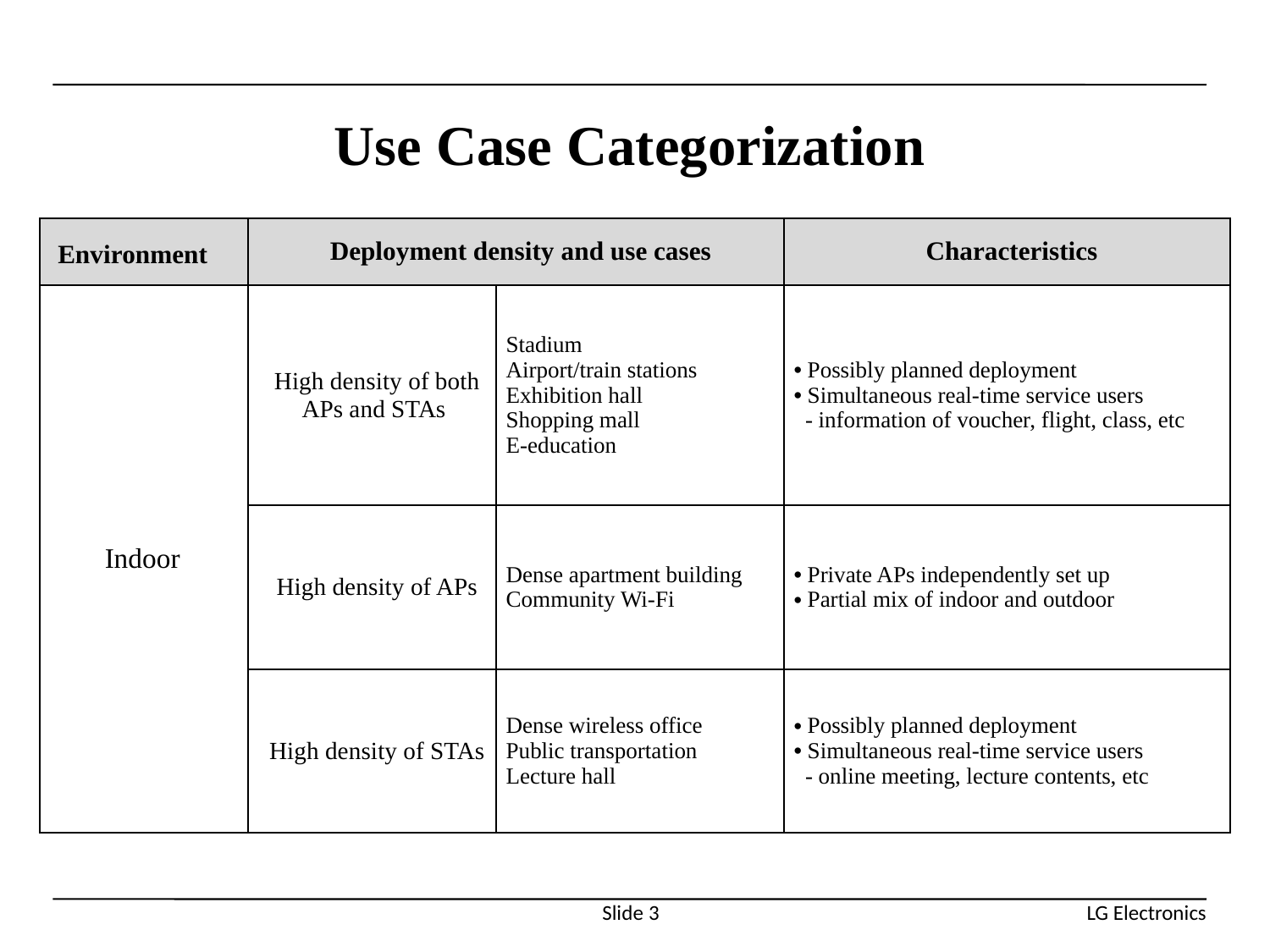

# Use Case Categorization
| Environment | Deployment density and use cases |  | Characteristics |
| --- | --- | --- | --- |
| Indoor | High density of both APs and STAs | Stadium Airport/train stations Exhibition hall Shopping mall E-education | Possibly planned deployment Simultaneous real-time service users - information of voucher, flight, class, etc |
|  | High density of APs | Dense apartment building Community Wi-Fi | Private APs independently set up Partial mix of indoor and outdoor |
|  | High density of STAs | Dense wireless office Public transportation Lecture hall | Possibly planned deployment Simultaneous real-time service users - online meeting, lecture contents, etc |
Slide 3
LG Electronics